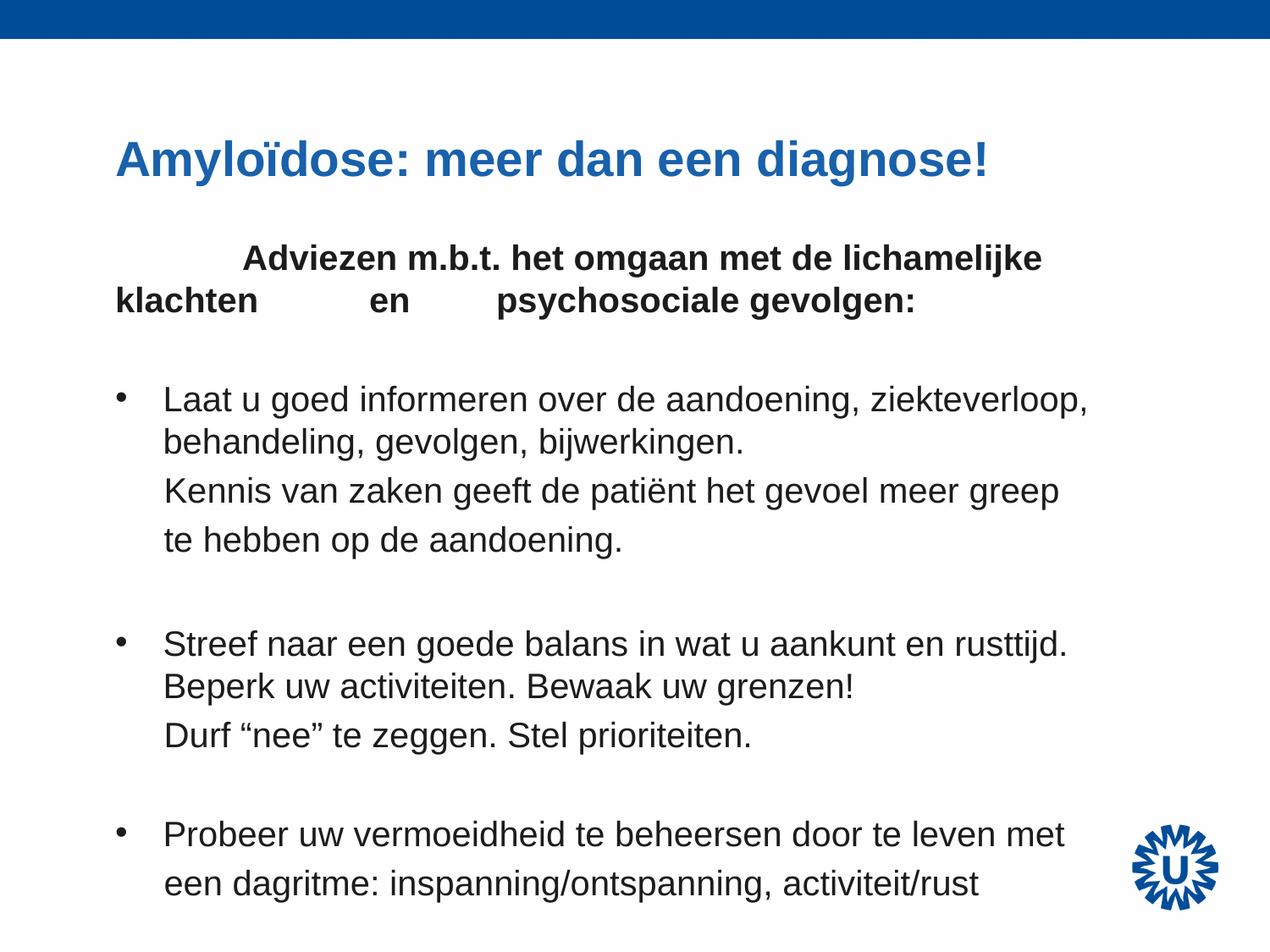

# Amyloïdose: meer dan een diagnose!
	Adviezen m.b.t. het omgaan met de lichamelijke klachten 	en 	psychosociale gevolgen:

Laat u goed informeren over de aandoening, ziekteverloop, behandeling, gevolgen, bijwerkingen.
     Kennis van zaken geeft de patiënt het gevoel meer greep
     te hebben op de aandoening.

Streef naar een goede balans in wat u aankunt en rusttijd. Beperk uw activiteiten. Bewaak uw grenzen!
     Durf “nee” te zeggen. Stel prioriteiten.

Probeer uw vermoeidheid te beheersen door te leven met
     een dagritme: inspanning/ontspanning, activiteit/rust